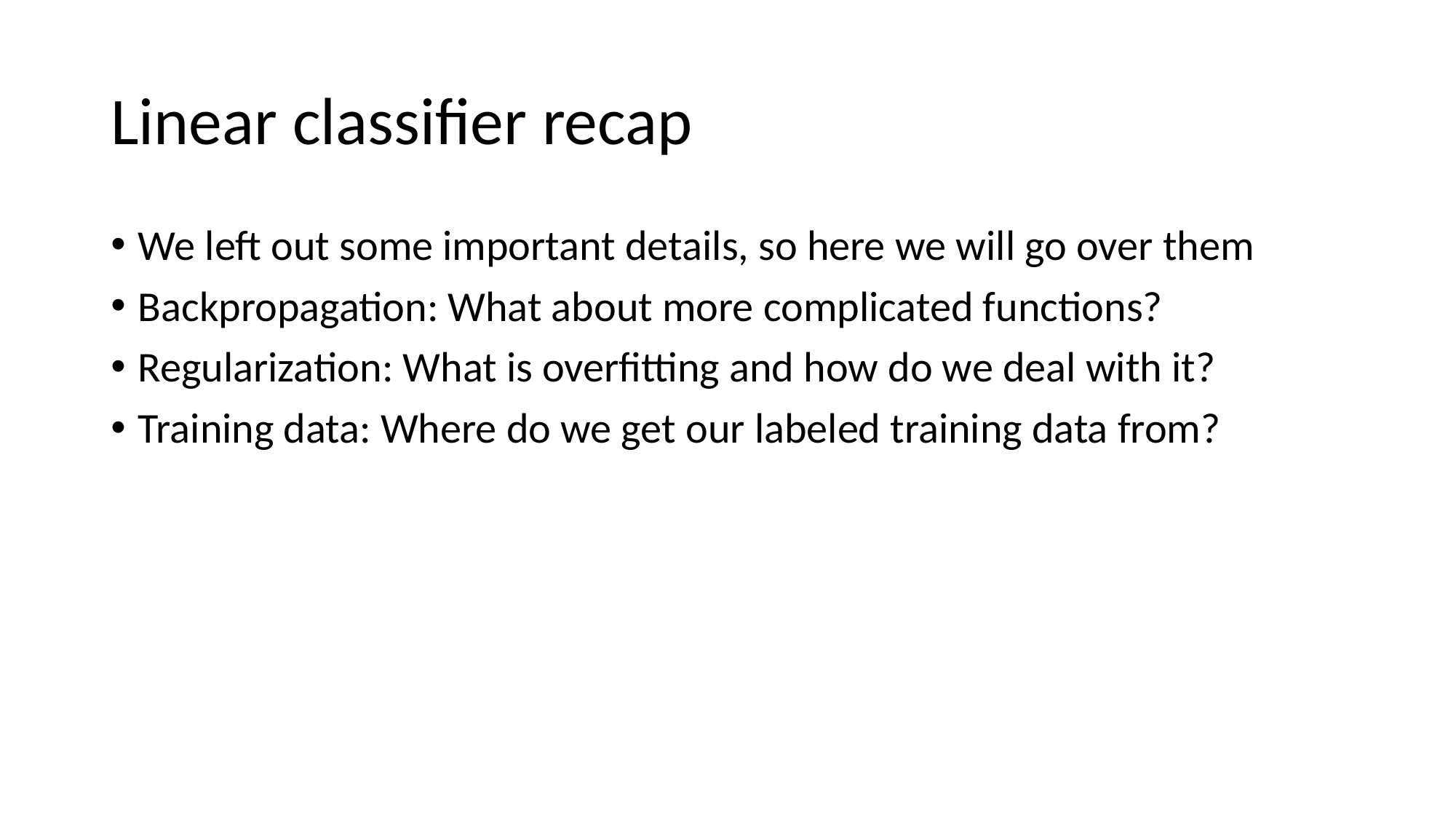

# Linear classifier recap
We left out some important details, so here we will go over them
Backpropagation: What about more complicated functions?
Regularization: What is overfitting and how do we deal with it?
Training data: Where do we get our labeled training data from?